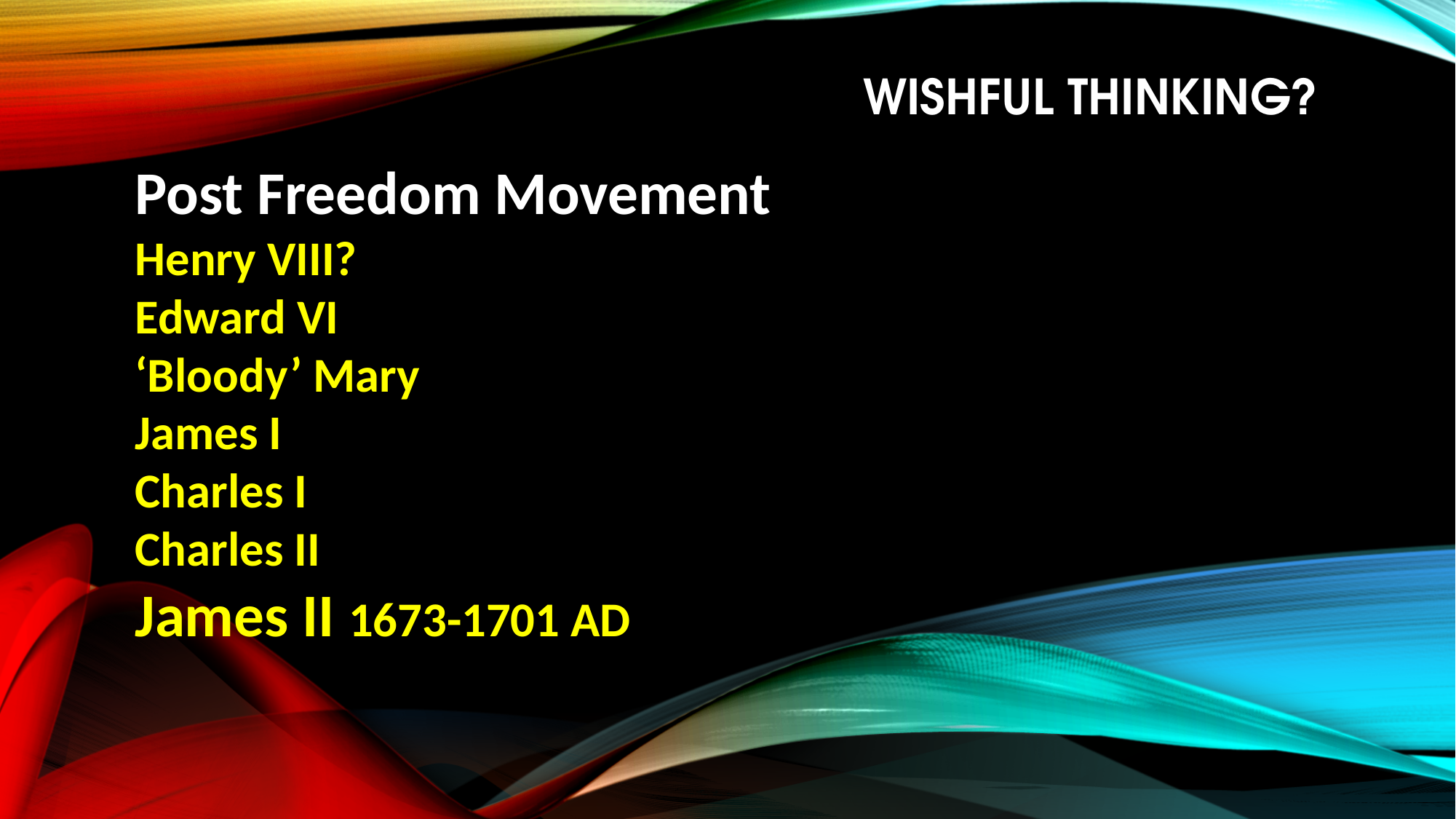

# Wishful thinking?
Post Freedom Movement
Henry VIII?
Edward VI
‘Bloody’ Mary
James I
Charles I
Charles II
James II 1673-1701 AD